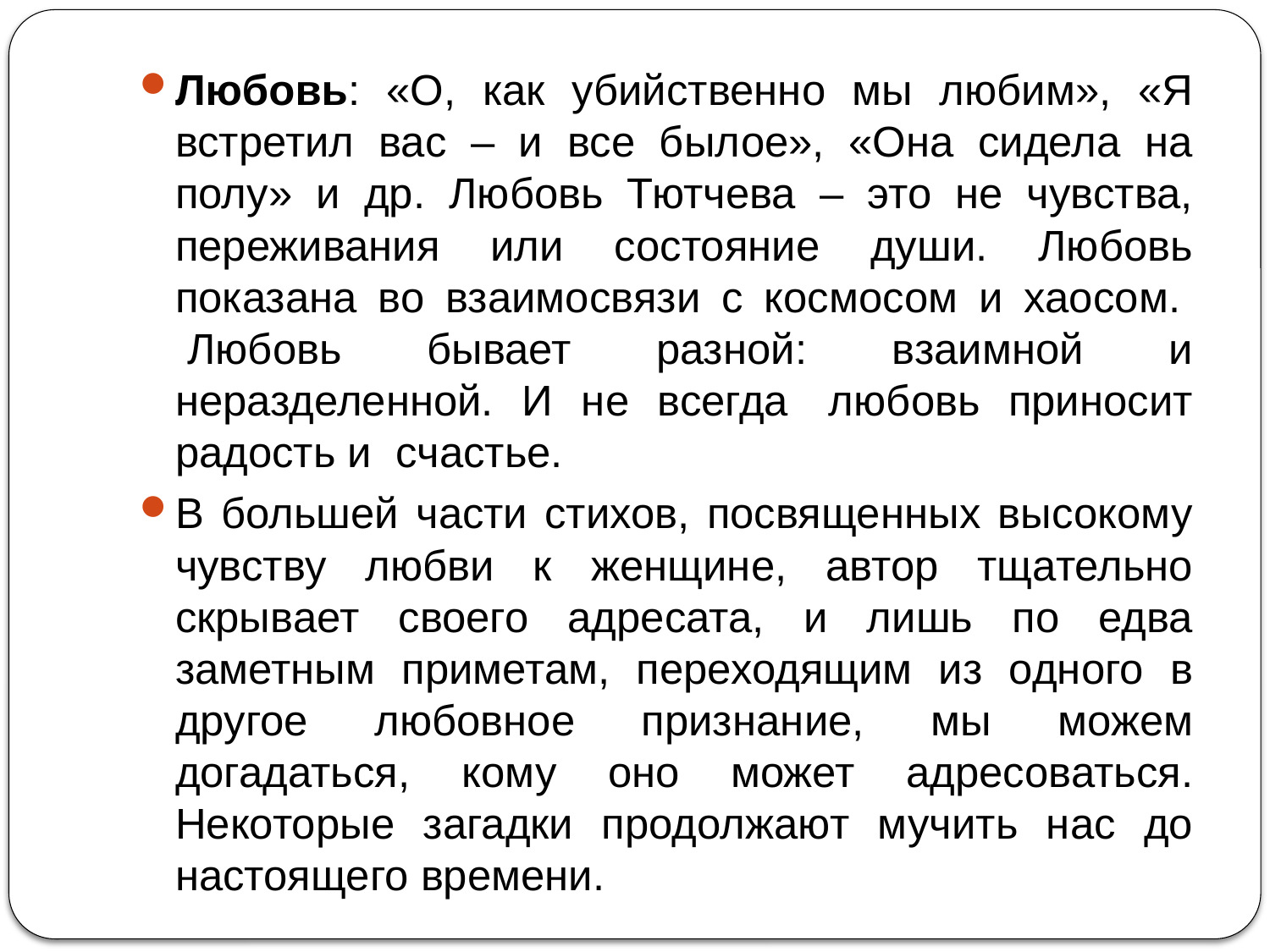

#
Любовь: «О, как убийственно мы любим», «Я встретил вас – и все былое», «Она сидела на полу» и др. Любовь Тютчева – это не чувства, переживания или состояние души. Любовь показана во взаимосвязи с космосом и хаосом.   Любовь бывает разной: взаимной и неразделенной. И не всегда  любовь приносит радость и  счастье.
В большей части стихов, посвященных высокому чувству любви к женщине, автор тщательно скрывает своего адресата, и лишь по едва заметным приметам, переходящим из одного в другое любовное признание, мы можем догадаться, кому оно может адресоваться. Некоторые загадки продолжают мучить нас до настоящего времени.